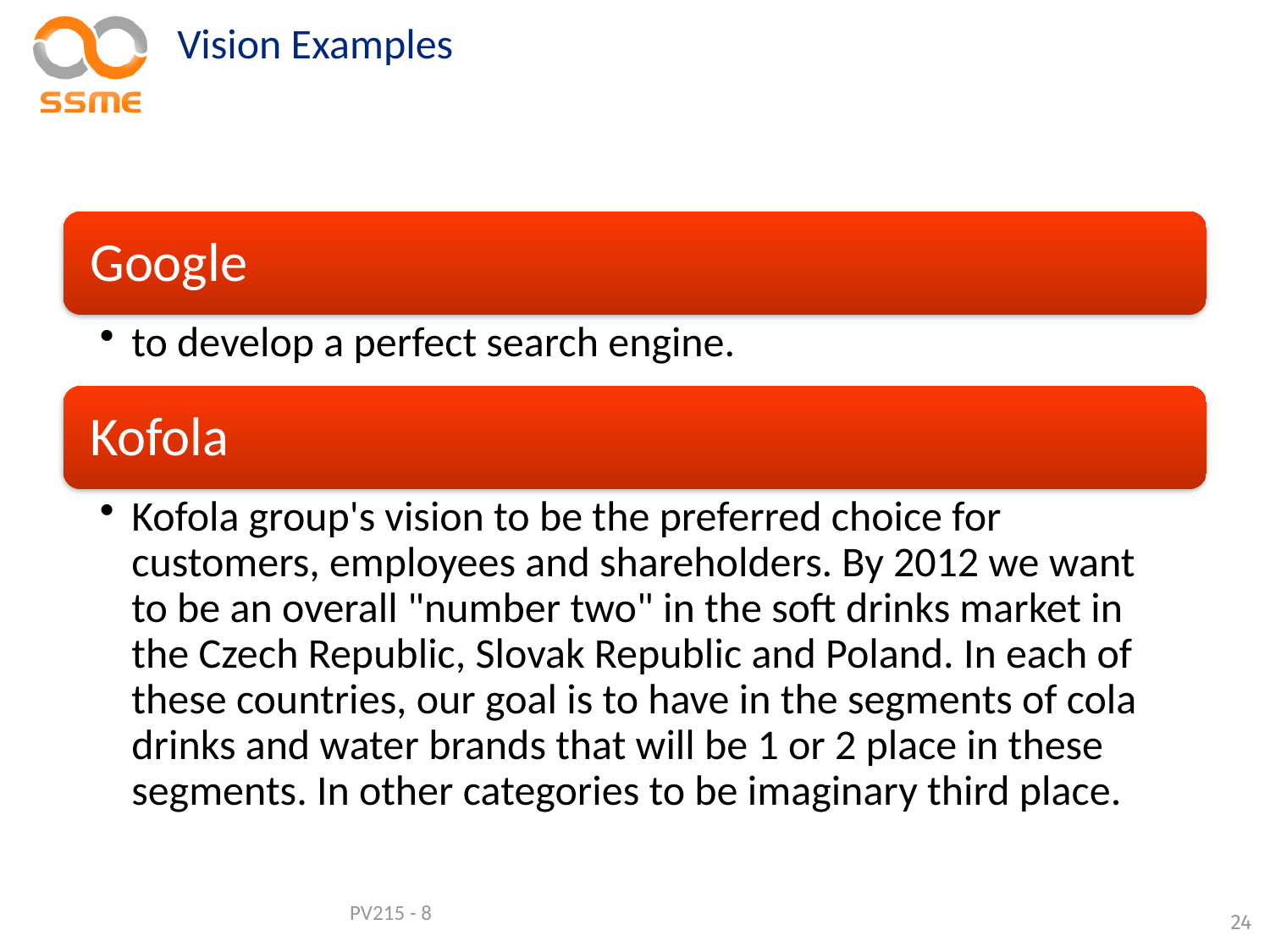

# Vision Examples
Google
to develop a perfect search engine.
Kofola
Kofola group's vision to be the preferred choice for customers, employees and shareholders. By 2012 we want to be an overall "number two" in the soft drinks market in the Czech Republic, Slovak Republic and Poland. In each of these countries, our goal is to have in the segments of cola drinks and water brands that will be 1 or 2 place in these segments. In other categories to be imaginary third place.
PV215 - 8
24